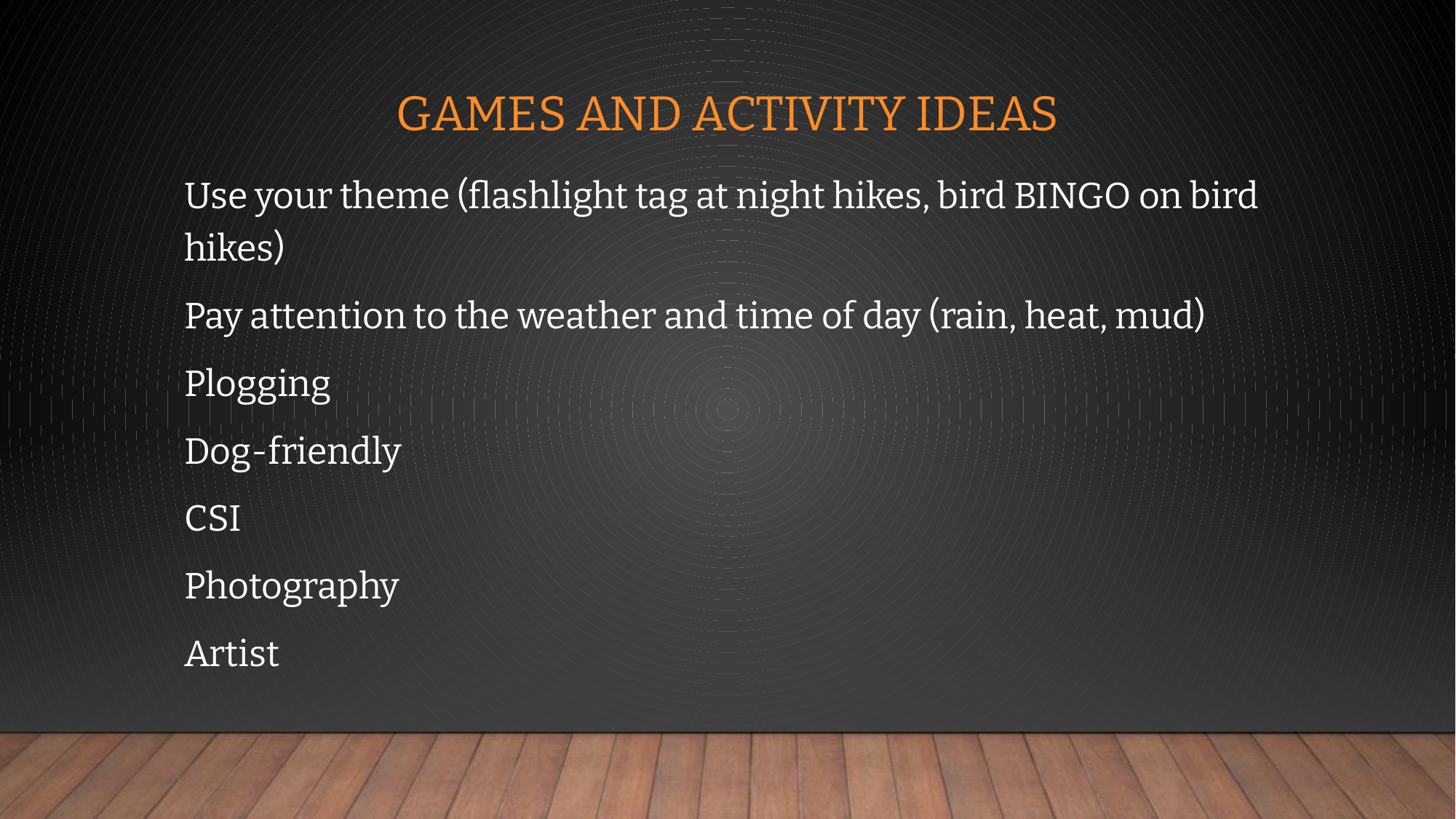

# Games and activity ideas
Use your theme (flashlight tag at night hikes, bird BINGO on bird hikes)
Pay attention to the weather and time of day (rain, heat, mud)
Plogging
Dog-friendly
CSI
Photography
Artist